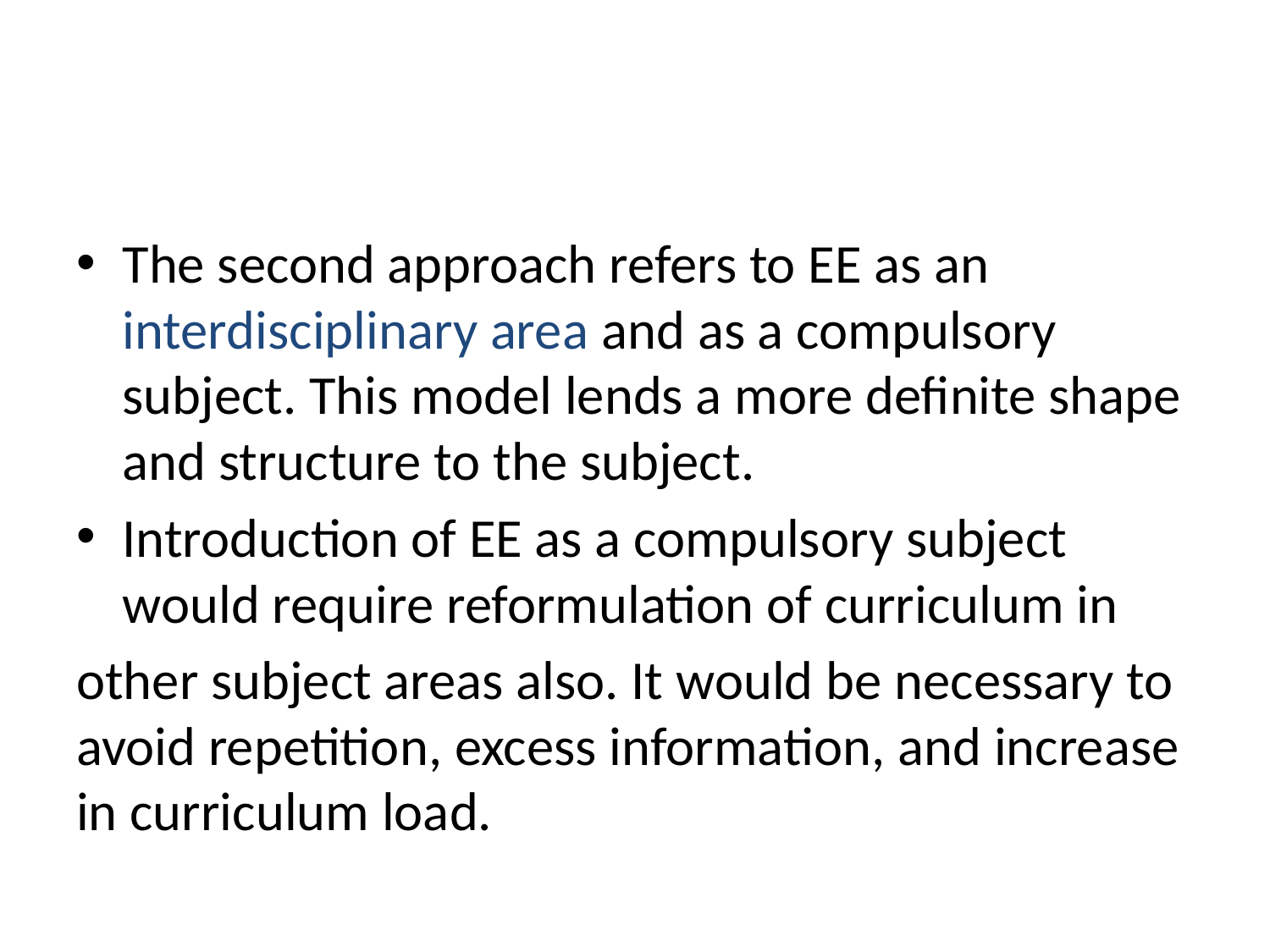

#
The second approach refers to EE as an interdisciplinary area and as a compulsory subject. This model lends a more definite shape and structure to the subject.
Introduction of EE as a compulsory subject would require reformulation of curriculum in
other subject areas also. It would be necessary to avoid repetition, excess information, and increase in curriculum load.